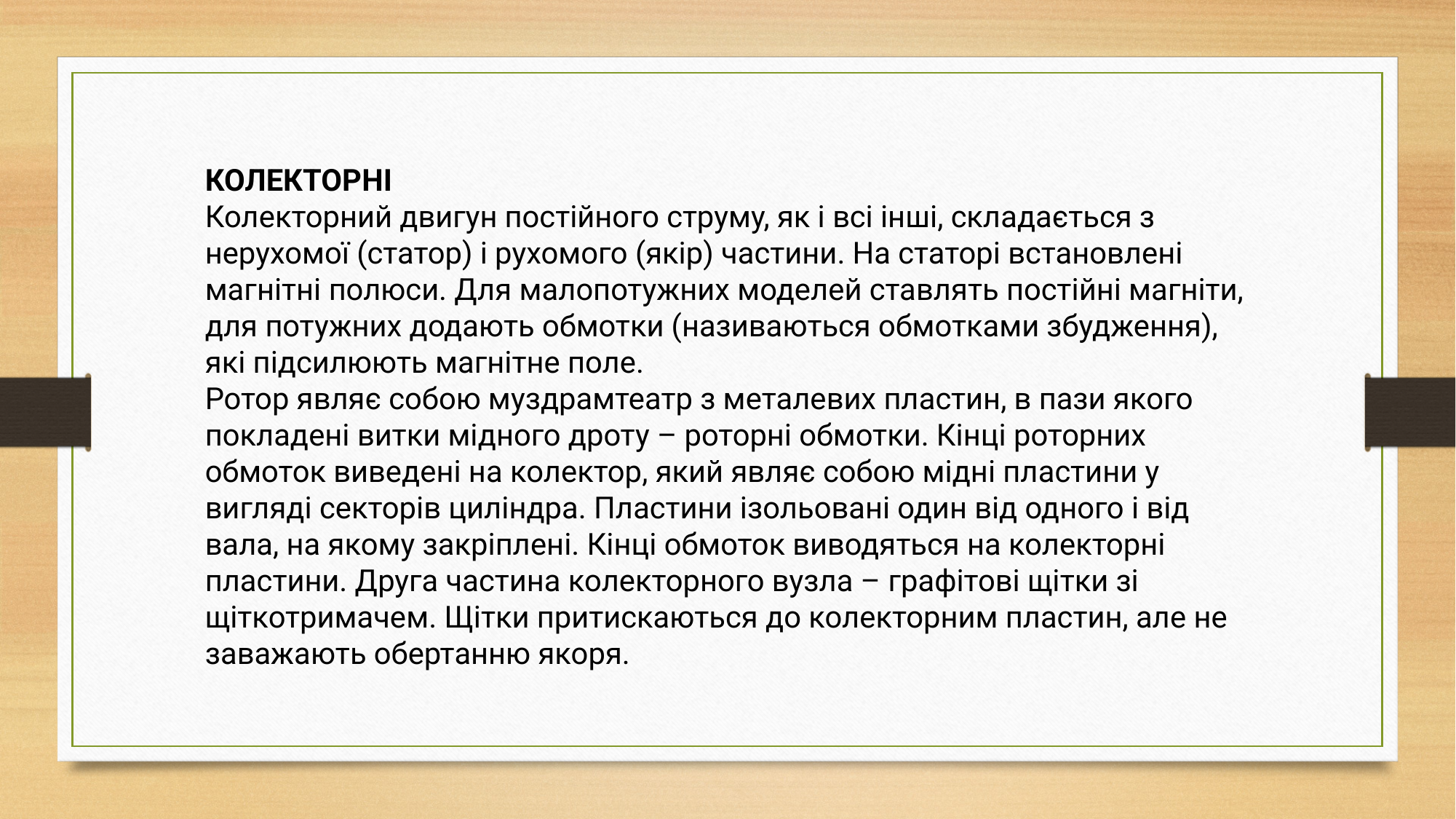

КОЛЕКТОРНІ
Колекторний двигун постійного струму, як і всі інші, складається з нерухомої (статор) і рухомого (якір) частини. На статорі встановлені магнітні полюси. Для малопотужних моделей ставлять постійні магніти, для потужних додають обмотки (називаються обмотками збудження), які підсилюють магнітне поле.
Ротор являє собою муздрамтеатр з металевих пластин, в пази якого покладені витки мідного дроту – роторні обмотки. Кінці роторних обмоток виведені на колектор, який являє собою мідні пластини у вигляді секторів циліндра. Пластини ізольовані один від одного і від вала, на якому закріплені. Кінці обмоток виводяться на колекторні пластини. Друга частина колекторного вузла – графітові щітки зі щіткотримачем. Щітки притискаються до колекторним пластин, але не заважають обертанню якоря.